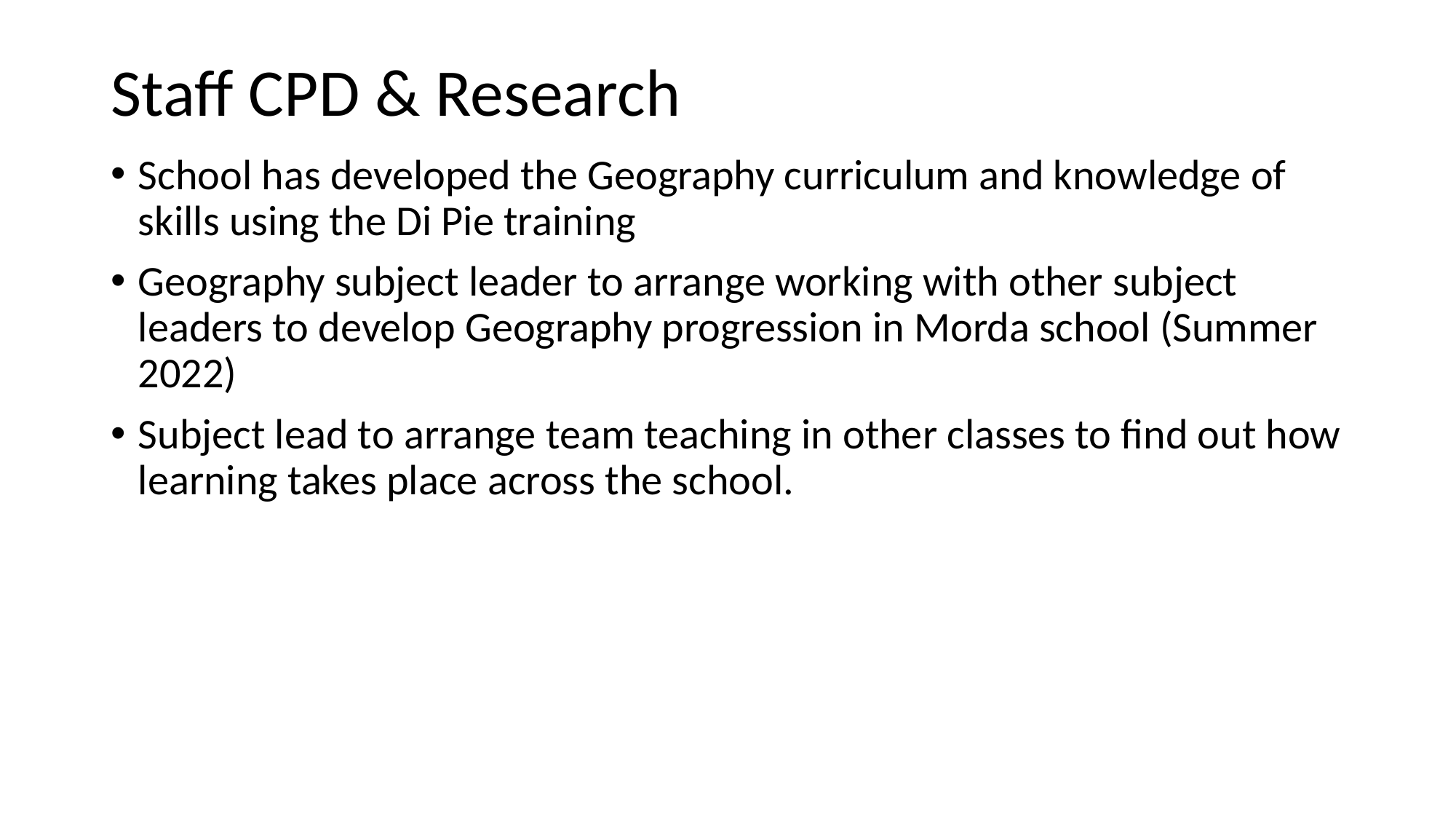

# Staff CPD & Research
School has developed the Geography curriculum and knowledge of skills using the Di Pie training
Geography subject leader to arrange working with other subject leaders to develop Geography progression in Morda school (Summer 2022)
Subject lead to arrange team teaching in other classes to find out how learning takes place across the school.